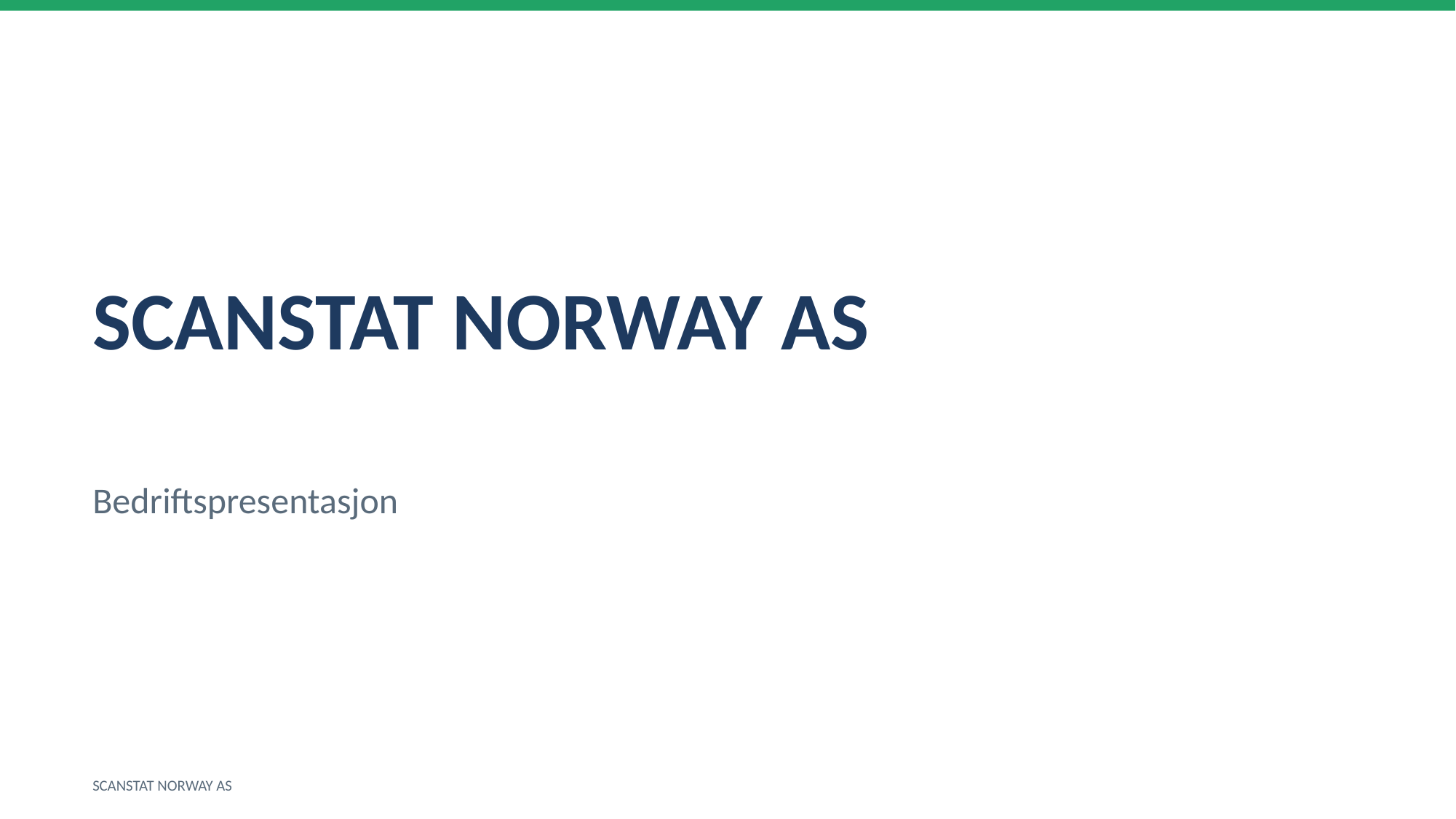

SCANSTAT NORWAY AS
Bedriftspresentasjon
SCANSTAT NORWAY AS